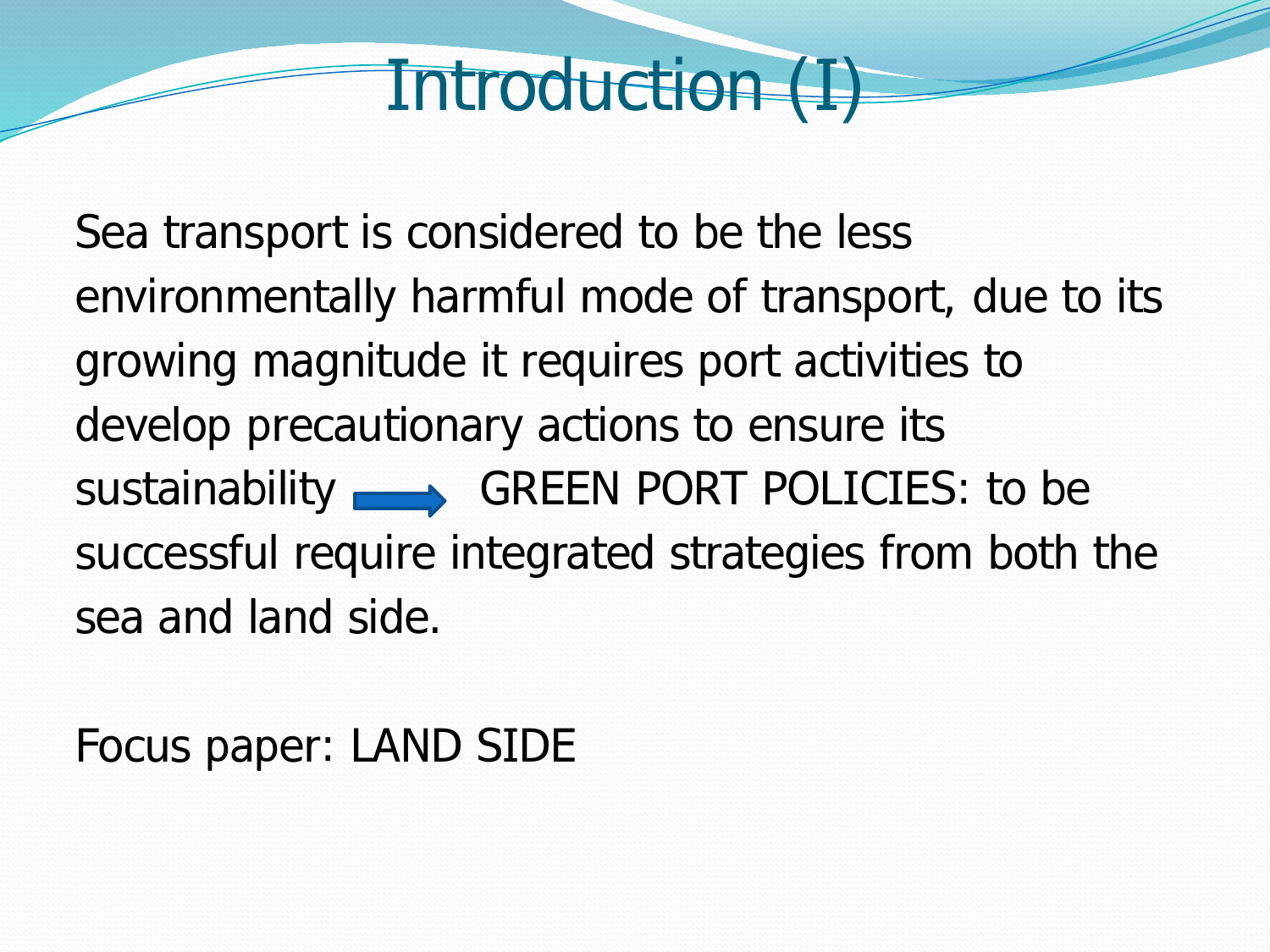

# Introduction (I)
Sea transport is considered to be the less
environmentally harmful mode of transport, due to its
growing magnitude it requires port activities to
develop precautionary actions to ensure its
sustainability          GREEN PORT POLICIES: to be
successful require integrated strategies from both the
sea and land side.

Focus paper: LAND SIDE